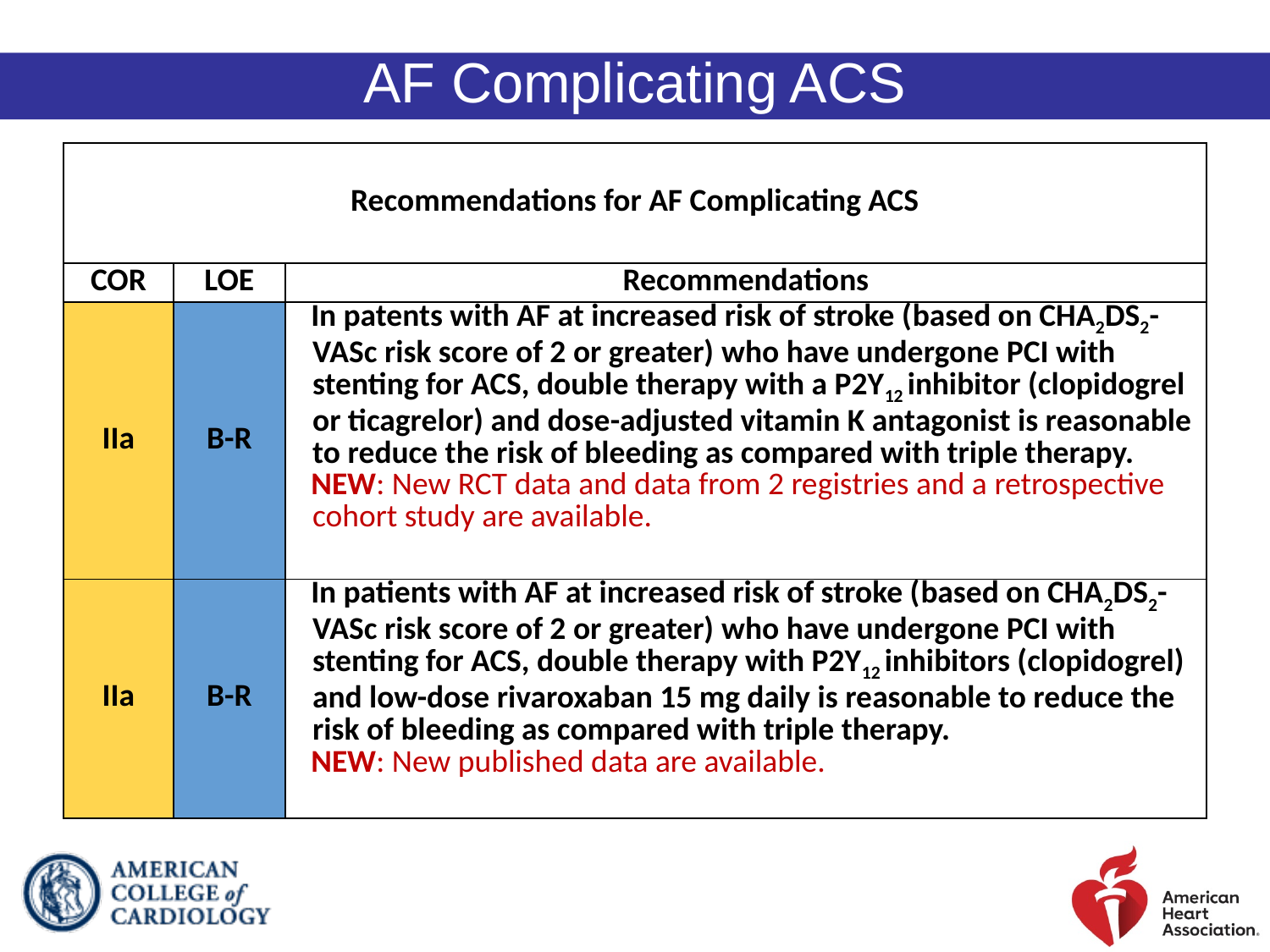

AF Complicating ACS
| Recommendations for AF Complicating ACS |  |  |
| --- | --- | --- |
| COR | LOE | Recommendations |
| IIa | B-R | In patents with AF at increased risk of stroke (based on CHA2DS2-VASc risk score of 2 or greater) who have undergone PCI with stenting for ACS, double therapy with a P2Y12 inhibitor (clopidogrel or ticagrelor) and dose-adjusted vitamin K antagonist is reasonable to reduce the risk of bleeding as compared with triple therapy. NEW: New RCT data and data from 2 registries and a retrospective cohort study are available. |
| IIa | B-R | In patients with AF at increased risk of stroke (based on CHA2DS2-VASc risk score of 2 or greater) who have undergone PCI with stenting for ACS, double therapy with P2Y12 inhibitors (clopidogrel) and low-dose rivaroxaban 15 mg daily is reasonable to reduce the risk of bleeding as compared with triple therapy. NEW: New published data are available. |